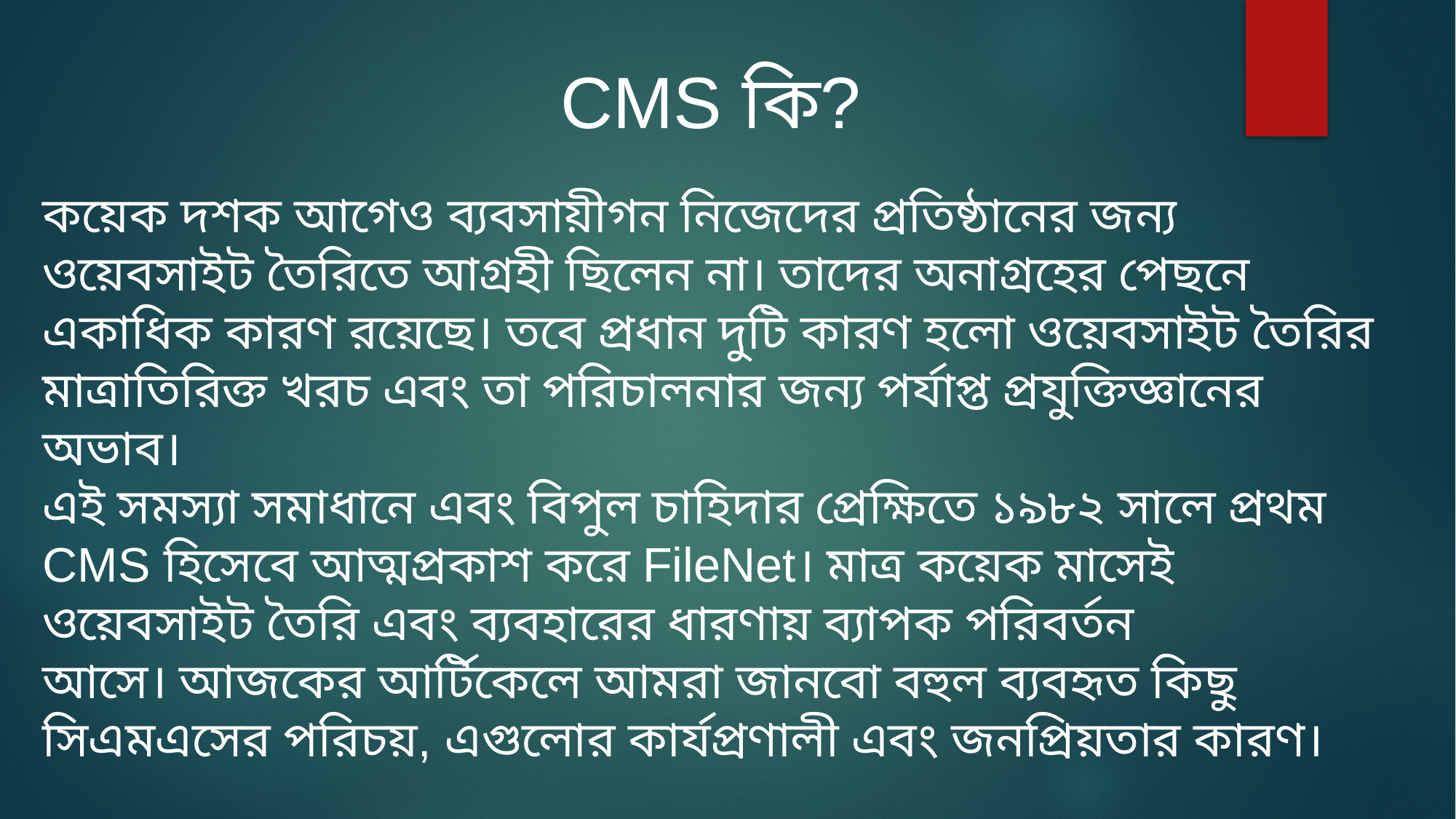

CMS কি?
কয়েক দশক আগেও ব্যবসায়ীগন নিজেদের প্রতিষ্ঠানের জন্য ওয়েবসাইট তৈরিতে আগ্রহী ছিলেন না। তাদের অনাগ্রহের পেছনে একাধিক কারণ রয়েছে। তবে প্রধান দুটি কারণ হলো ওয়েবসাইট তৈরির মাত্রাতিরিক্ত খরচ এবং তা পরিচালনার জন্য পর্যাপ্ত প্রযুক্তিজ্ঞানের অভাব।
এই সমস্যা সমাধানে এবং বিপুল চাহিদার প্রেক্ষিতে ১৯৮২ সালে প্রথম CMS হিসেবে আত্মপ্রকাশ করে FileNet। মাত্র কয়েক মাসেই ওয়েবসাইট তৈরি এবং ব্যবহারের ধারণায় ব্যাপক পরিবর্তন আসে। আজকের আর্টিকেলে আমরা জানবো বহুল ব্যবহৃত কিছু সিএমএসের পরিচয়, এগুলোর কার্যপ্রণালী এবং জনপ্রিয়তার কারণ।